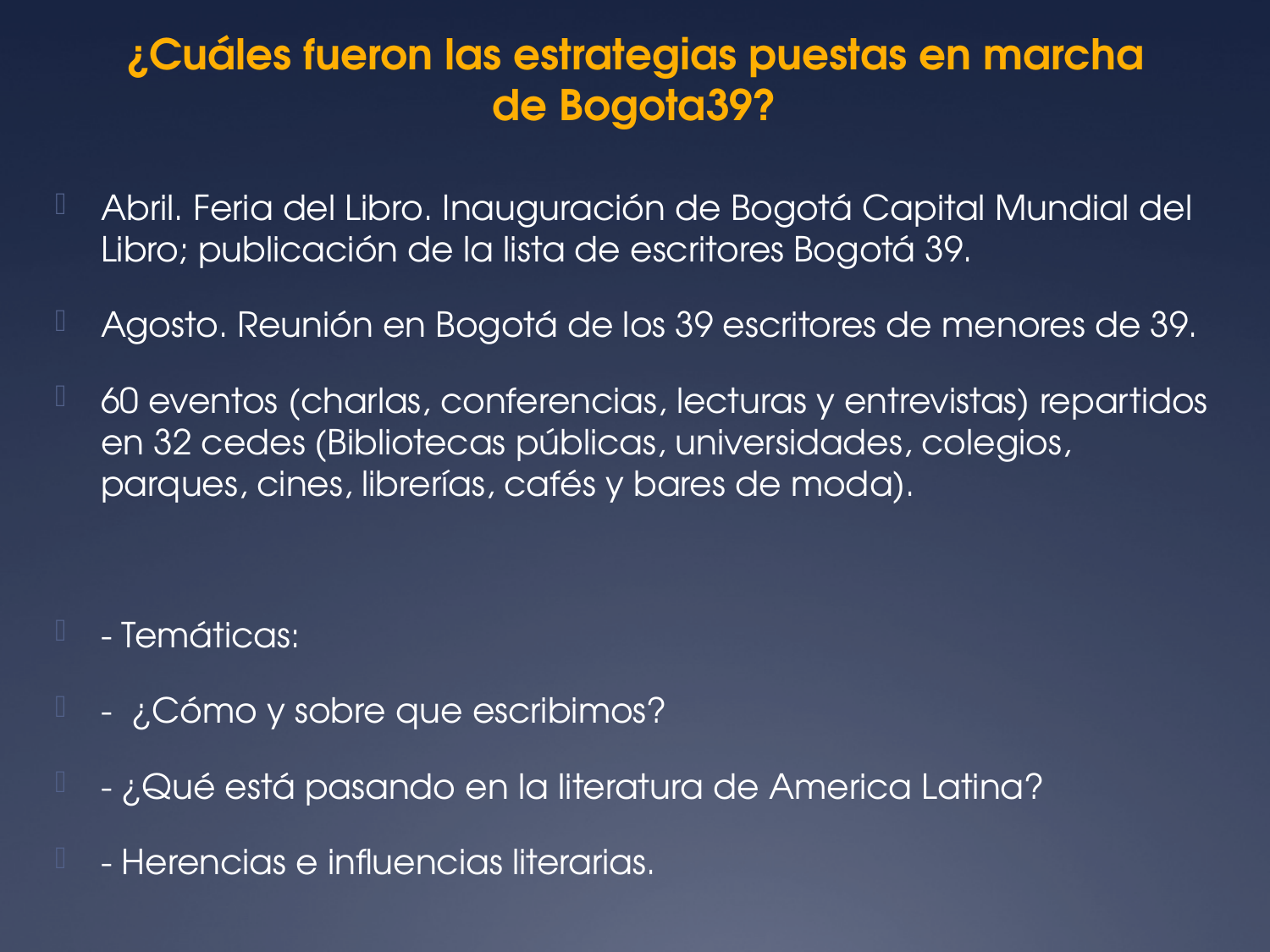

# ¿Cuáles fueron las estrategias puestas en marcha de Bogota39?
Abril. Feria del Libro. Inauguración de Bogotá Capital Mundial del Libro; publicación de la lista de escritores Bogotá 39.
Agosto. Reunión en Bogotá de los 39 escritores de menores de 39.
60 eventos (charlas, conferencias, lecturas y entrevistas) repartidos en 32 cedes (Bibliotecas públicas, universidades, colegios, parques, cines, librerías, cafés y bares de moda).

- Temáticas:
	-  ¿Cómo y sobre que escribimos?
	- ¿Qué está pasando en la literatura de America Latina?
	- Herencias e influencias literarias.